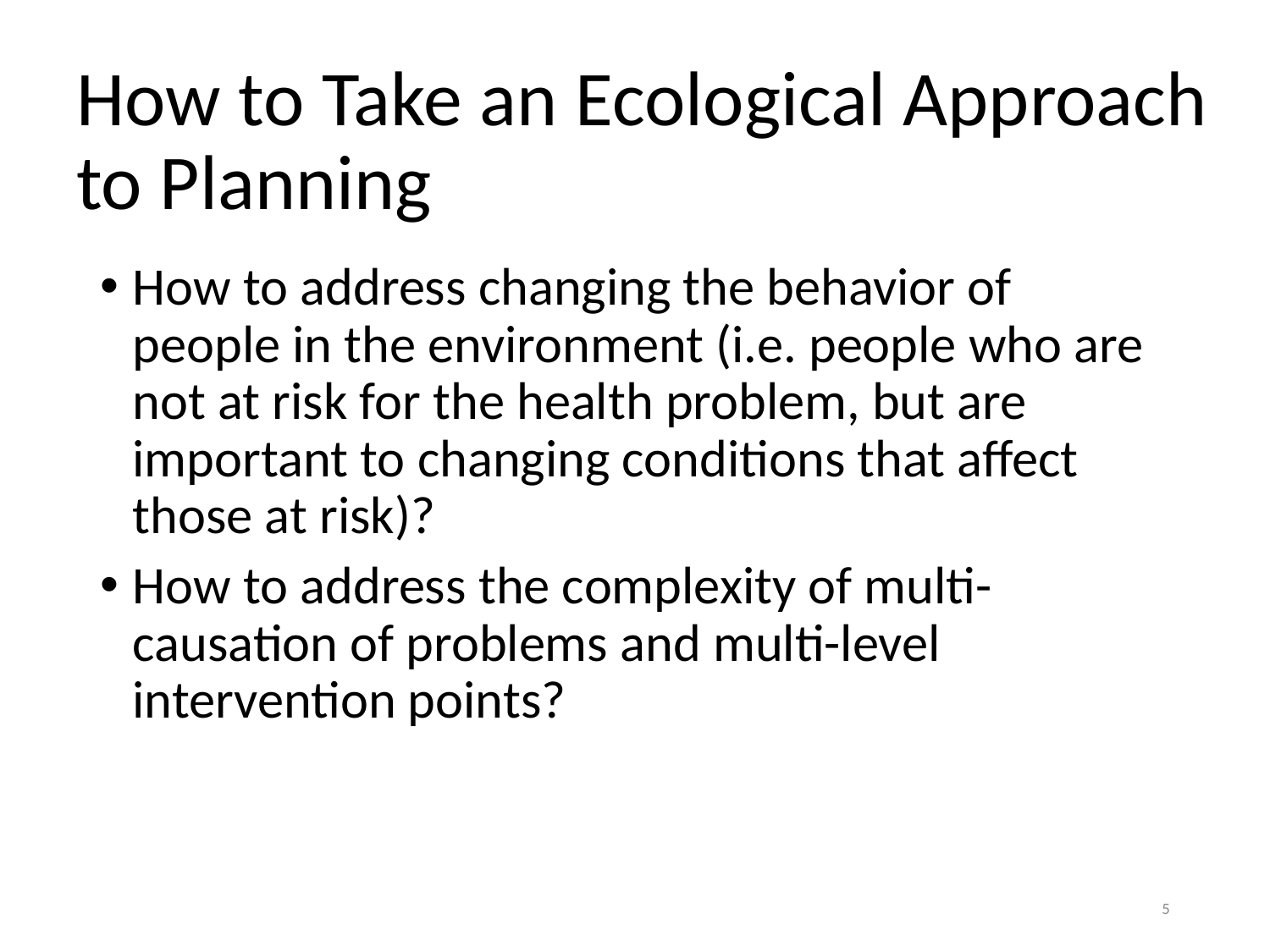

# How to Take an Ecological Approach to Planning
How to address changing the behavior of people in the environment (i.e. people who are not at risk for the health problem, but are important to changing conditions that affect those at risk)?
How to address the complexity of multi-causation of problems and multi-level intervention points?

5